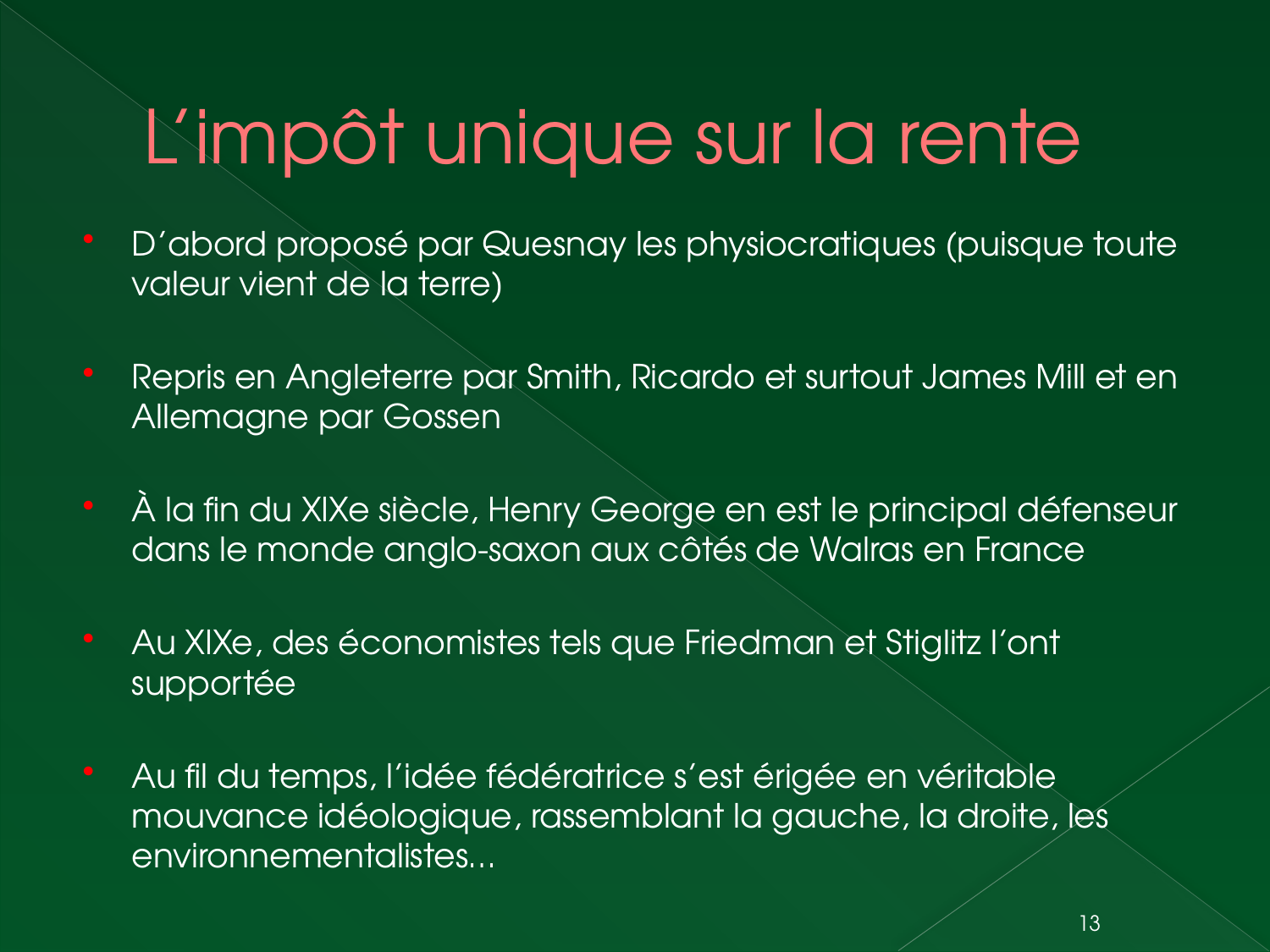

# L’impôt unique sur la rente
D’abord proposé par Quesnay les physiocratiques (puisque toute valeur vient de la terre)

Repris en Angleterre par Smith, Ricardo et surtout James Mill et en Allemagne par Gossen

À la fin du XIXe siècle, Henry George en est le principal défenseur dans le monde anglo-saxon aux côtés de Walras en France

Au XIXe, des économistes tels que Friedman et Stiglitz l’ont supportée

Au fil du temps, l’idée fédératrice s’est érigée en véritable mouvance idéologique, rassemblant la gauche, la droite, les environnementalistes…
13